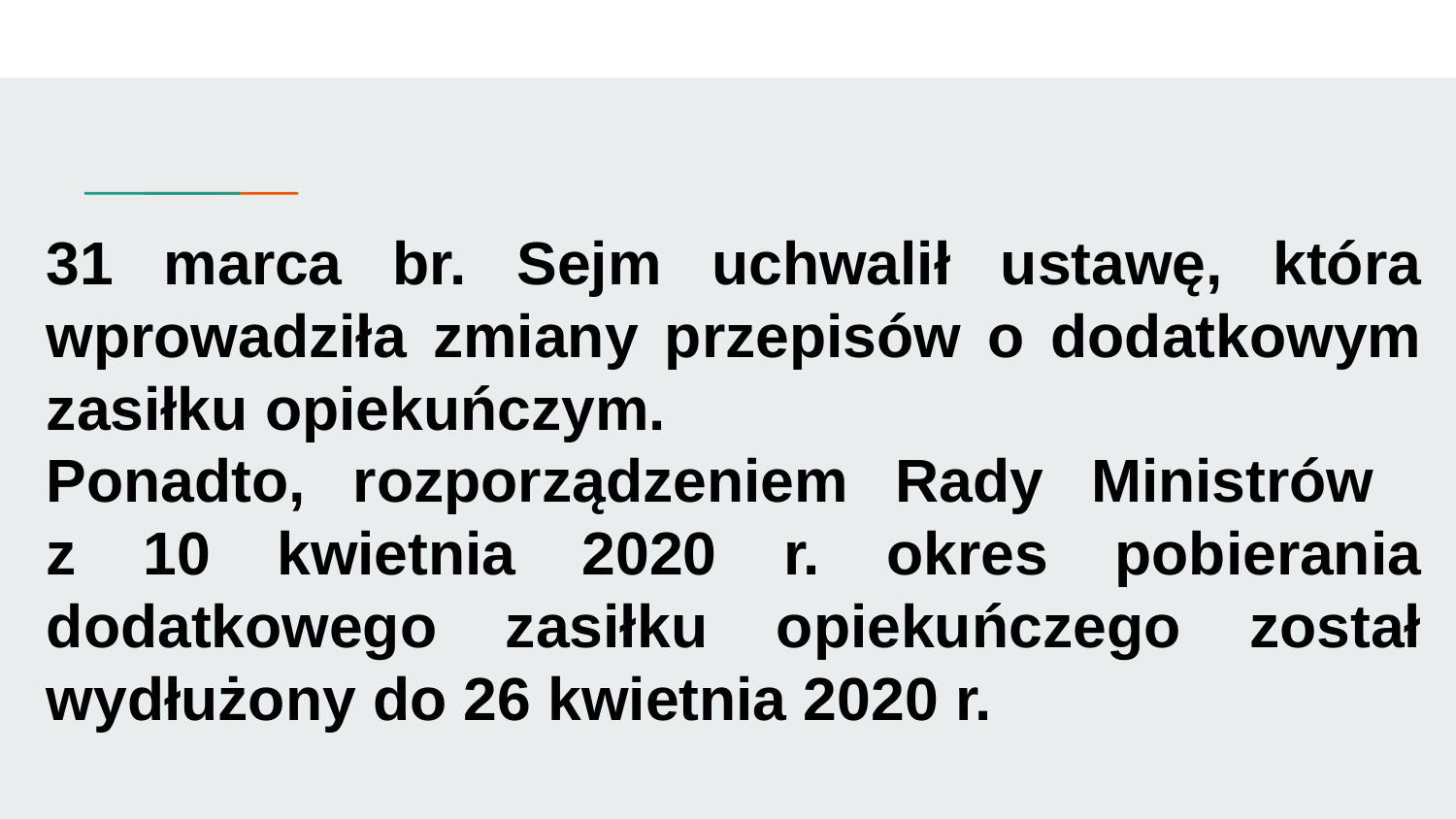

31 marca br. Sejm uchwalił ustawę, która wprowadziła zmiany przepisów o dodatkowym zasiłku opiekuńczym.
Ponadto, rozporządzeniem Rady Ministrów
z 10 kwietnia 2020 r. okres pobierania dodatkowego zasiłku opiekuńczego został wydłużony do 26 kwietnia 2020 r.